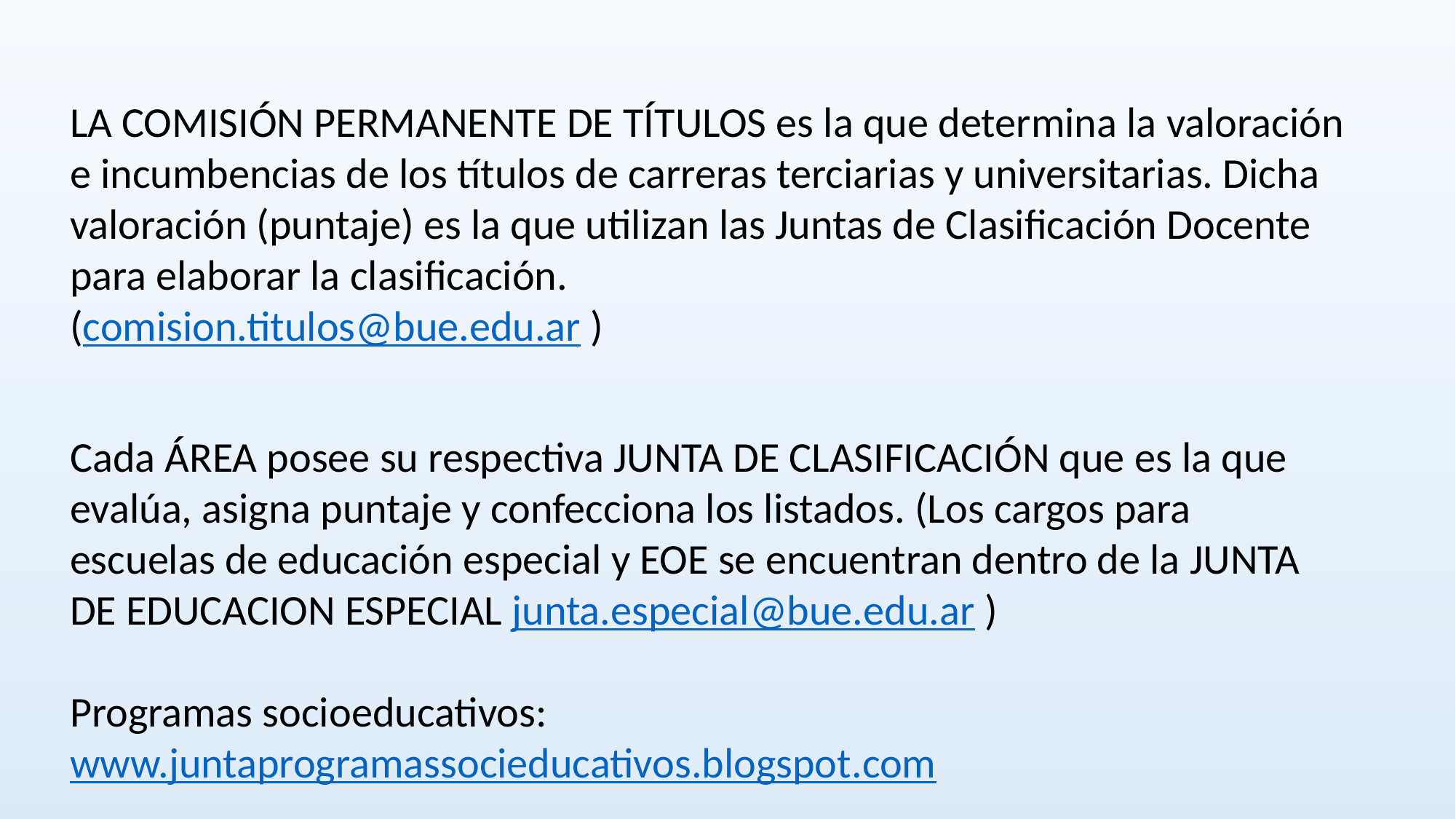

LA COMISIÓN PERMANENTE DE TÍTULOS es la que determina la valoración e incumbencias de los títulos de carreras terciarias y universitarias. Dicha valoración (puntaje) es la que utilizan las Juntas de Clasificación Docente para elaborar la clasificación.
(comision.titulos@bue.edu.ar )

Cada ÁREA posee su respectiva JUNTA DE CLASIFICACIÓN que es la que evalúa, asigna puntaje y confecciona los listados. (Los cargos para escuelas de educación especial y EOE se encuentran dentro de la JUNTA DE EDUCACION ESPECIAL junta.especial@bue.edu.ar )

Programas socioeducativos: www.juntaprogramassocieducativos.blogspot.com